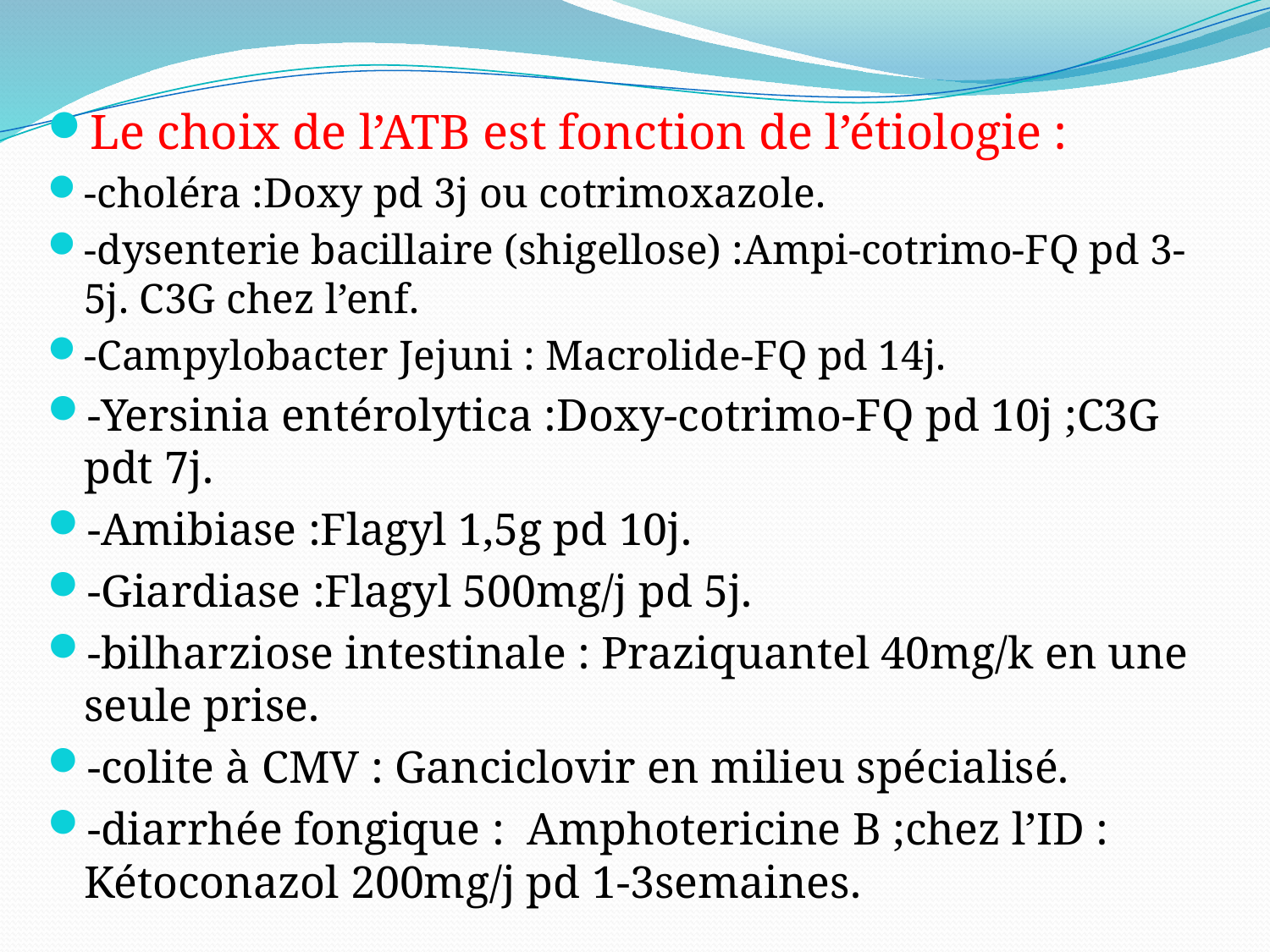

Le choix de l’ATB est fonction de l’étiologie :
-choléra :Doxy pd 3j ou cotrimoxazole.
-dysenterie bacillaire (shigellose) :Ampi-cotrimo-FQ pd 3-5j. C3G chez l’enf.
-Campylobacter Jejuni : Macrolide-FQ pd 14j.
-Yersinia entérolytica :Doxy-cotrimo-FQ pd 10j ;C3G pdt 7j.
-Amibiase :Flagyl 1,5g pd 10j.
-Giardiase :Flagyl 500mg/j pd 5j.
-bilharziose intestinale : Praziquantel 40mg/k en une seule prise.
-colite à CMV : Ganciclovir en milieu spécialisé.
-diarrhée fongique :  Amphotericine B ;chez l’ID : Kétoconazol 200mg/j pd 1-3semaines.